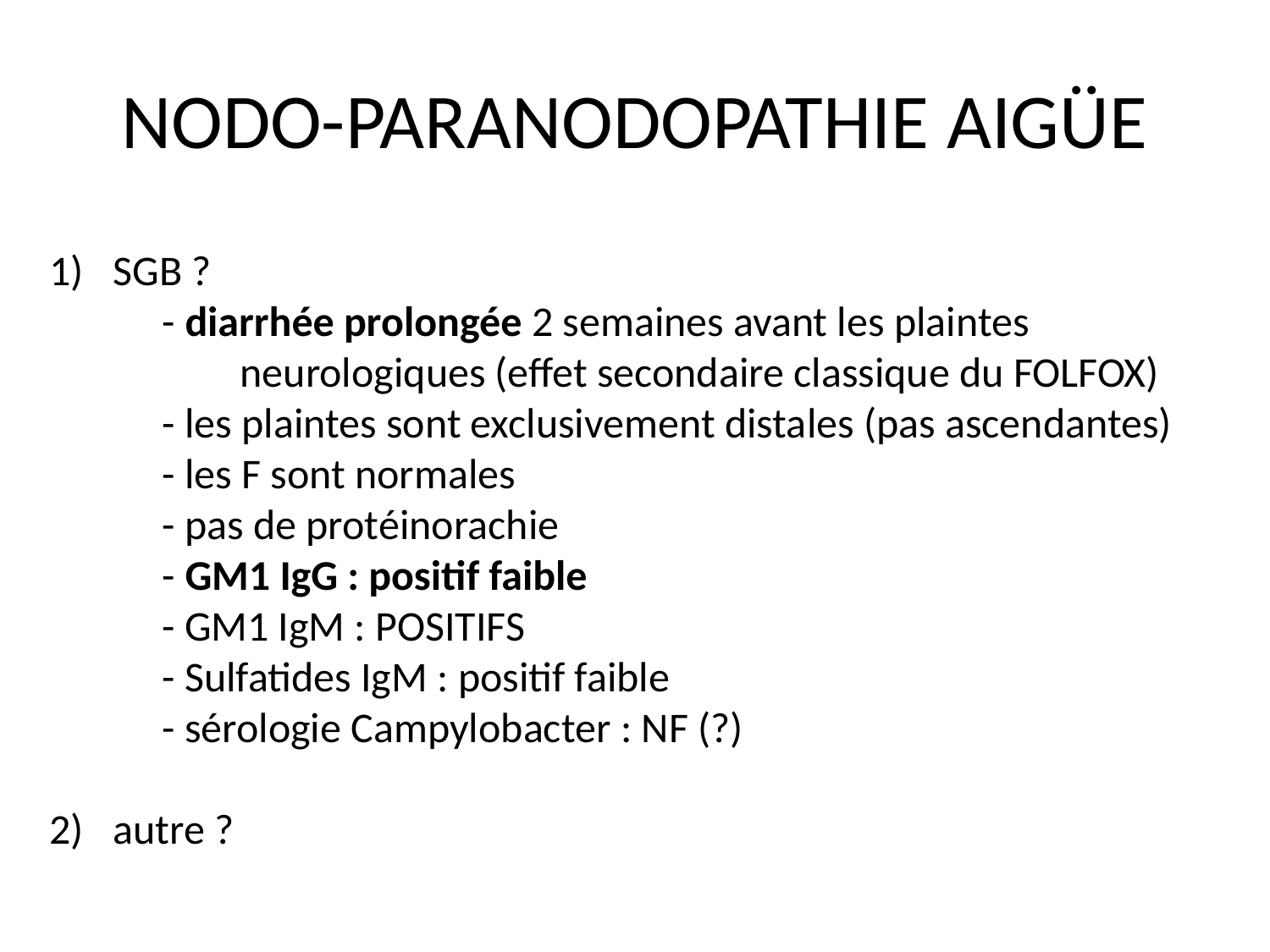

NODO-PARANODOPATHIE AIGÜE

SGB ?
	- diarrhée prolongée 2 semaines avant les plaintes
		neurologiques (effet secondaire classique du FOLFOX)
	- les plaintes sont exclusivement distales (pas ascendantes)
	- les F sont normales
	- pas de protéinorachie
	- GM1 IgG : positif faible
	- GM1 IgM : POSITIFS
	- Sulfatides IgM : positif faible
	- sérologie Campylobacter : NF (?)
autre ?